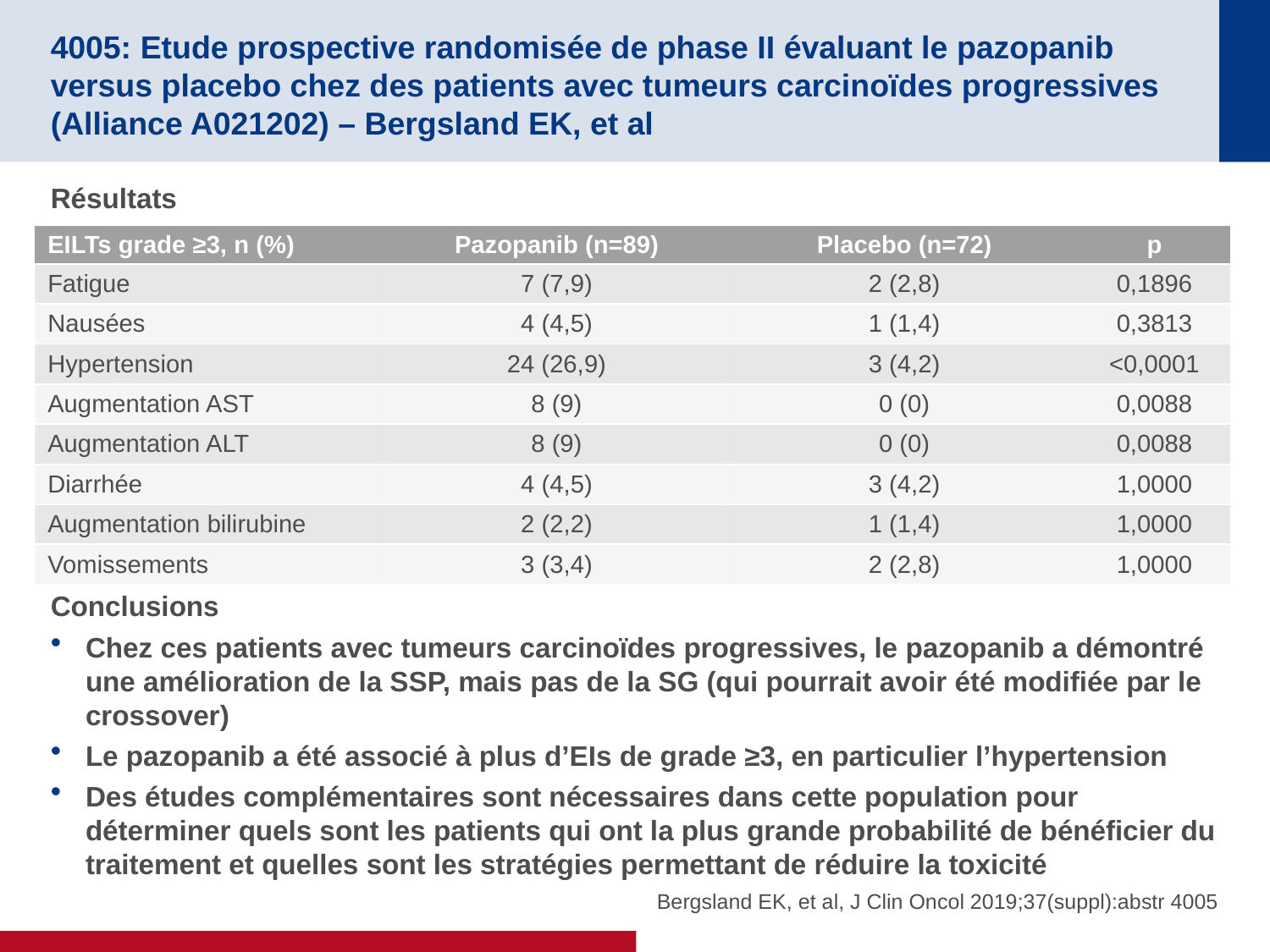

# 4005: Etude prospective randomisée de phase II évaluant le pazopanib versus placebo chez des patients avec tumeurs carcinoïdes progressives (Alliance A021202) – Bergsland EK, et al
Résultats

Conclusions
Chez ces patients avec tumeurs carcinoïdes progressives, le pazopanib a démontré une amélioration de la SSP, mais pas de la SG (qui pourrait avoir été modifiée par le crossover)
Le pazopanib a été associé à plus d’EIs de grade ≥3, en particulier l’hypertension
Des études complémentaires sont nécessaires dans cette population pour déterminer quels sont les patients qui ont la plus grande probabilité de bénéficier du traitement et quelles sont les stratégies permettant de réduire la toxicité
| EILTs grade ≥3, n (%) | Pazopanib (n=89) | Placebo (n=72) | p |
| --- | --- | --- | --- |
| Fatigue | 7 (7,9) | 2 (2,8) | 0,1896 |
| Nausées | 4 (4,5) | 1 (1,4) | 0,3813 |
| Hypertension | 24 (26,9) | 3 (4,2) | <0,0001 |
| Augmentation AST | 8 (9) | 0 (0) | 0,0088 |
| Augmentation ALT | 8 (9) | 0 (0) | 0,0088 |
| Diarrhée | 4 (4,5) | 3 (4,2) | 1,0000 |
| Augmentation bilirubine | 2 (2,2) | 1 (1,4) | 1,0000 |
| Vomissements | 3 (3,4) | 2 (2,8) | 1,0000 |
Bergsland EK, et al, J Clin Oncol 2019;37(suppl):abstr 4005